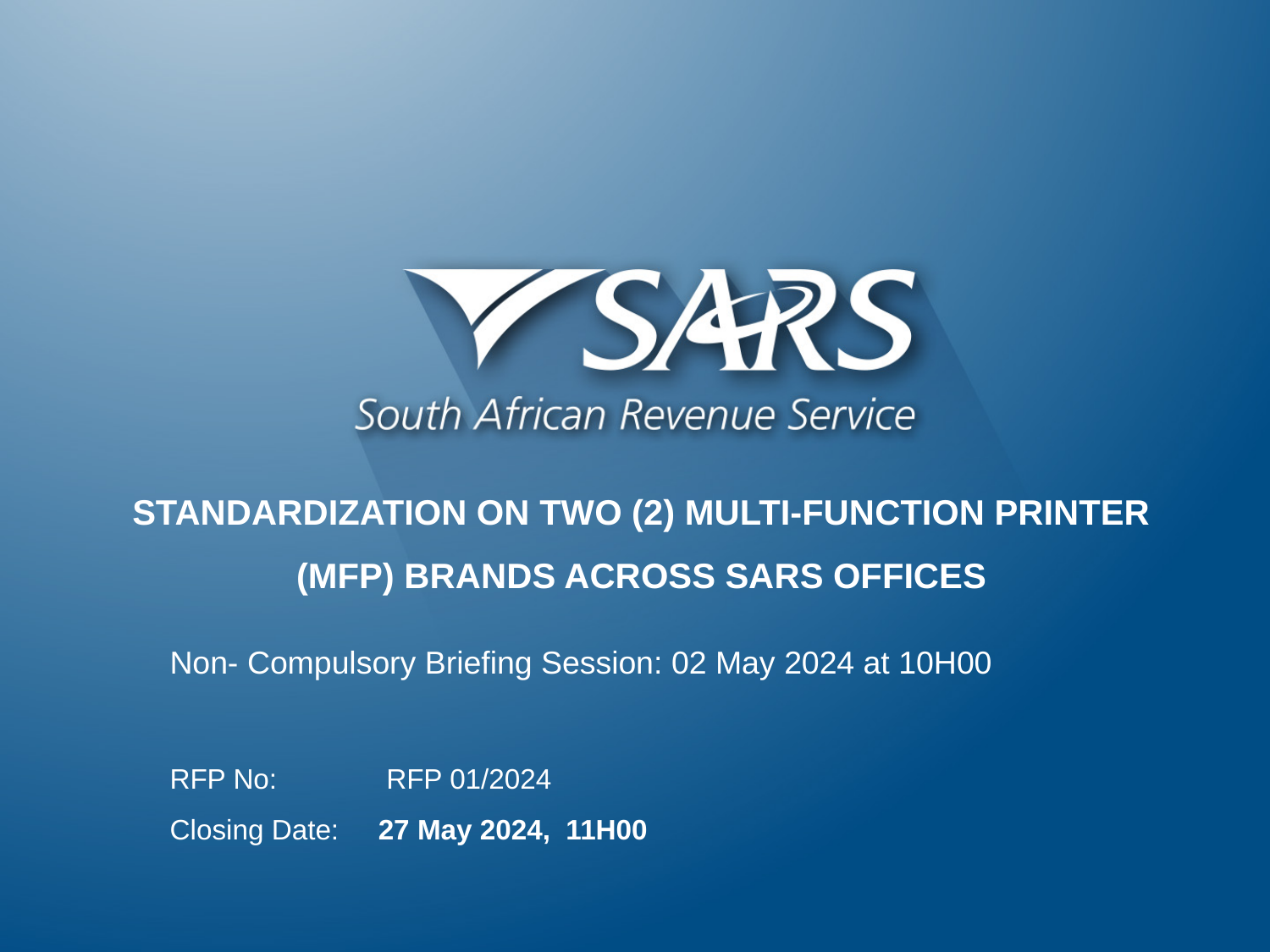

STANDARDIZATION ON TWO (2) MULTI-FUNCTION PRINTER (MFP) BRANDS ACROSS SARS OFFICES
Non- Compulsory Briefing Session: 02 May 2024 at 10H00

RFP No:              RFP 01/2024
Closing Date:     27 May 2024,  11H00